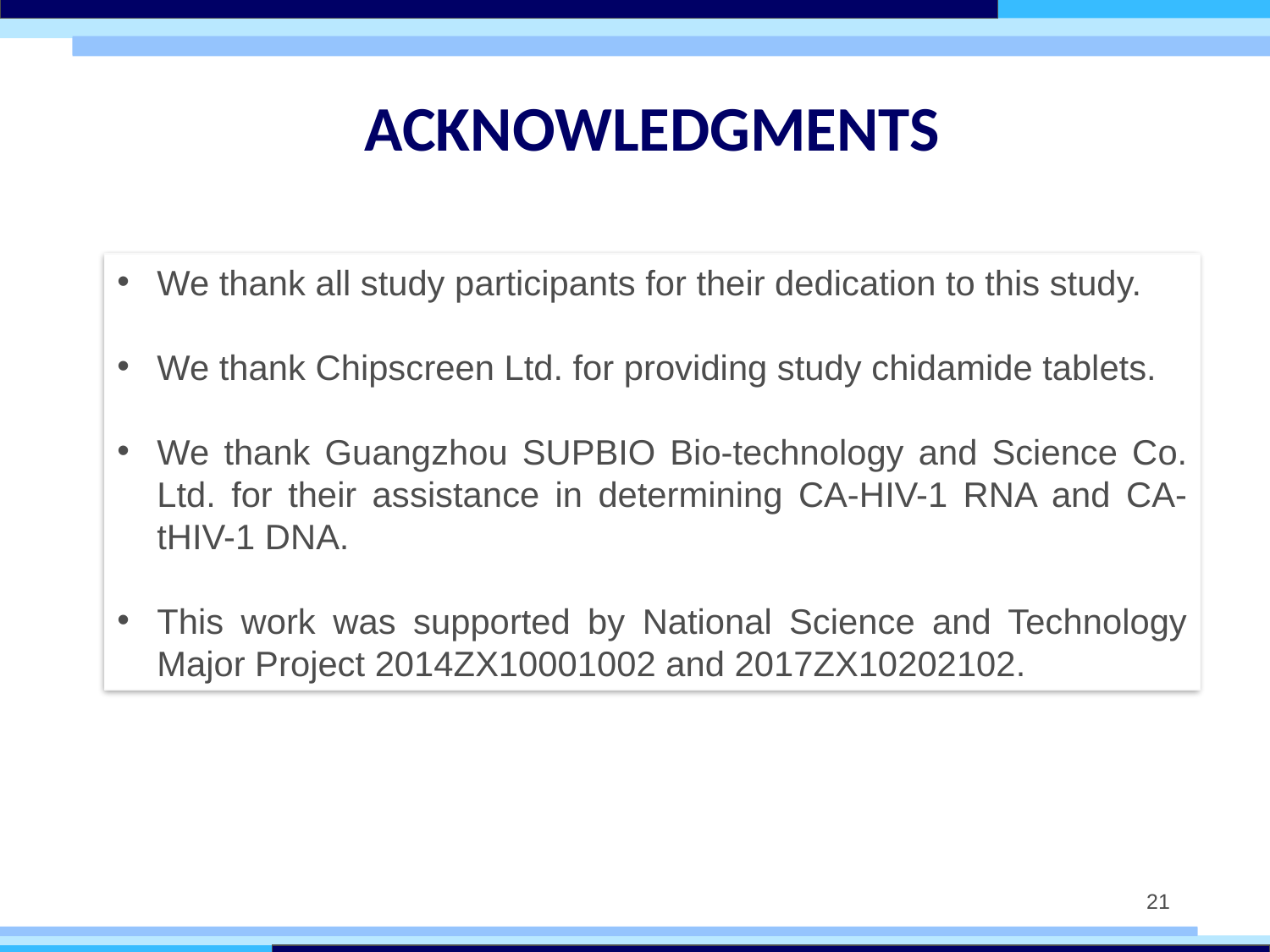

ACKNOWLEDGMENTS
We thank all study participants for their dedication to this study.

We thank Chipscreen Ltd. for providing study chidamide tablets.

We thank Guangzhou SUPBIO Bio-technology and Science Co. Ltd. for their assistance in determining CA-HIV-1 RNA and CA-tHIV-1 DNA.

This work was supported by National Science and Technology Major Project 2014ZX10001002 and 2017ZX10202102.
21